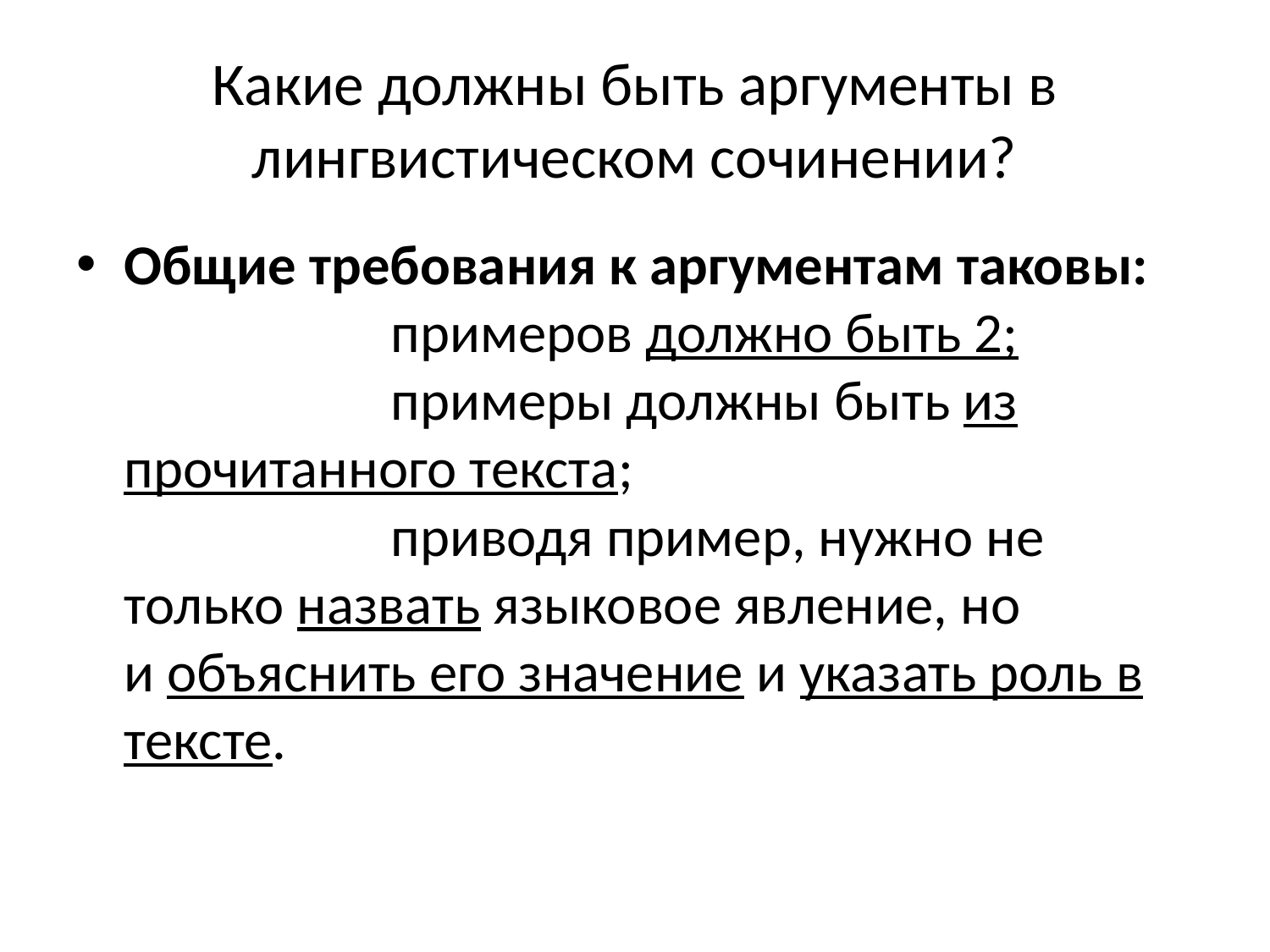

# Какие должны быть аргументы в лингвистическом сочинении?
Общие требования к аргументам таковы:
                     примеров должно быть 2;
                     примеры должны быть из прочитанного текста;
                     приводя пример, нужно не только назвать языковое явление, но и объяснить его значение и указать роль в тексте.